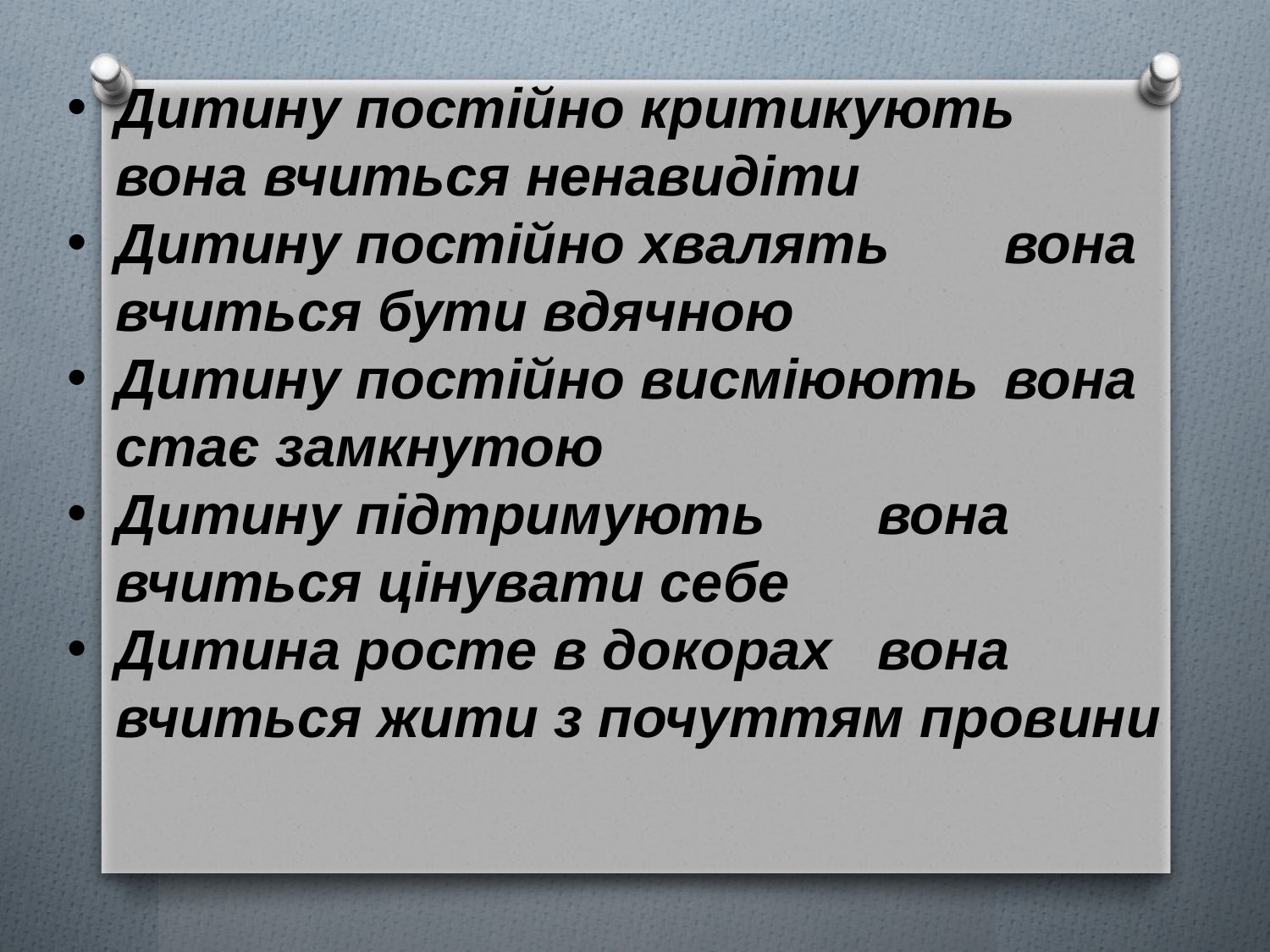

Дитину постійно критикують	вона вчиться ненавидіти
Дитину постійно хвалять	вона вчиться бути вдячною
Дитину постійно висміюють	вона стає замкнутою
Дитину підтримують	вона вчиться цінувати себе
Дитина росте в докорах	вона вчиться жити з почуттям провини